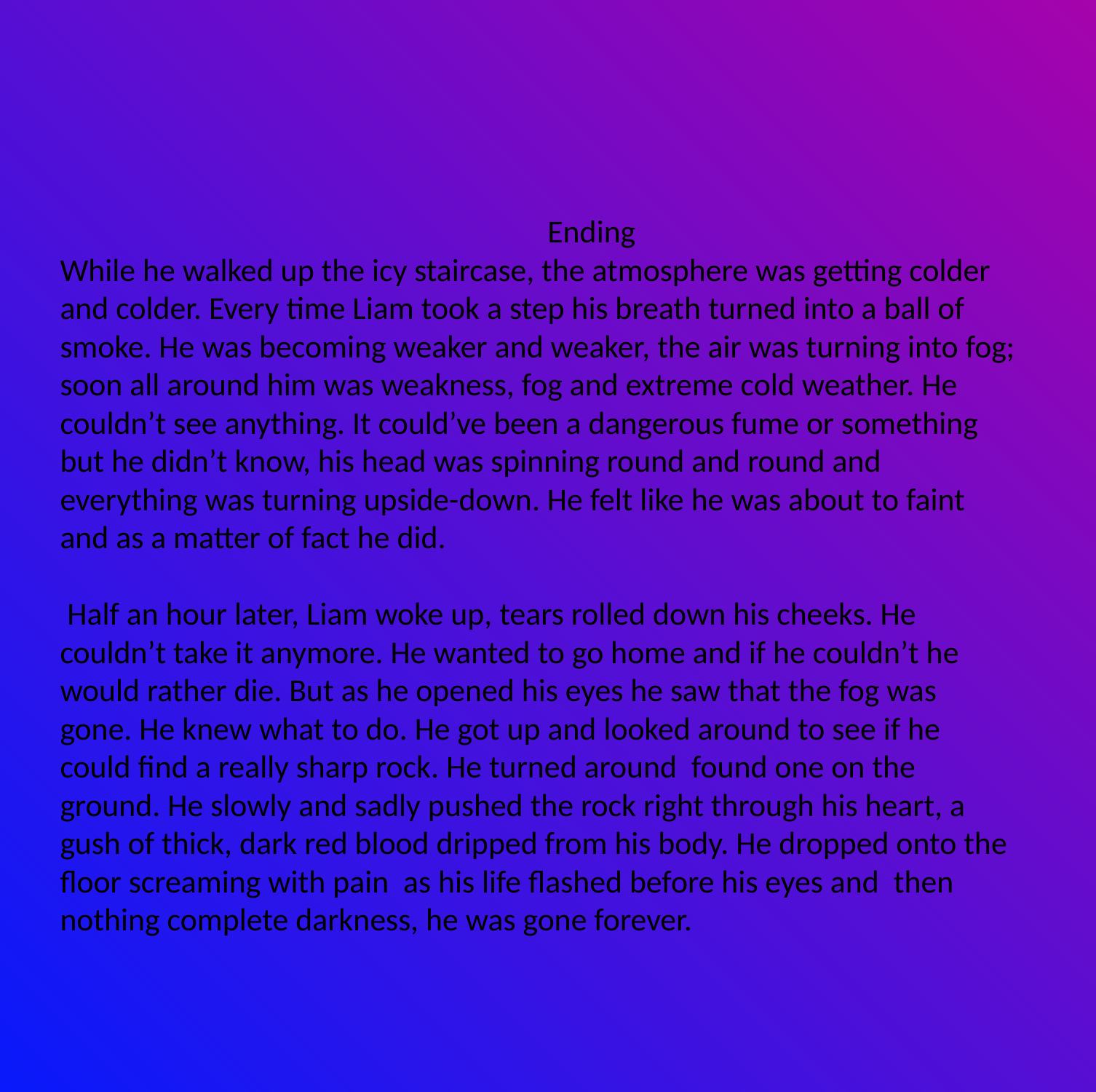

Ending
While he walked up the icy staircase, the atmosphere was getting colder and colder. Every time Liam took a step his breath turned into a ball of smoke. He was becoming weaker and weaker, the air was turning into fog; soon all around him was weakness, fog and extreme cold weather. He couldn’t see anything. It could’ve been a dangerous fume or something but he didn’t know, his head was spinning round and round and everything was turning upside-down. He felt like he was about to faint and as a matter of fact he did.

 Half an hour later, Liam woke up, tears rolled down his cheeks. He couldn’t take it anymore. He wanted to go home and if he couldn’t he would rather die. But as he opened his eyes he saw that the fog was gone. He knew what to do. He got up and looked around to see if he could find a really sharp rock. He turned around  found one on the ground. He slowly and sadly pushed the rock right through his heart, a gush of thick, dark red blood dripped from his body. He dropped onto the floor screaming with pain  as his life flashed before his eyes and  then nothing complete darkness, he was gone forever.